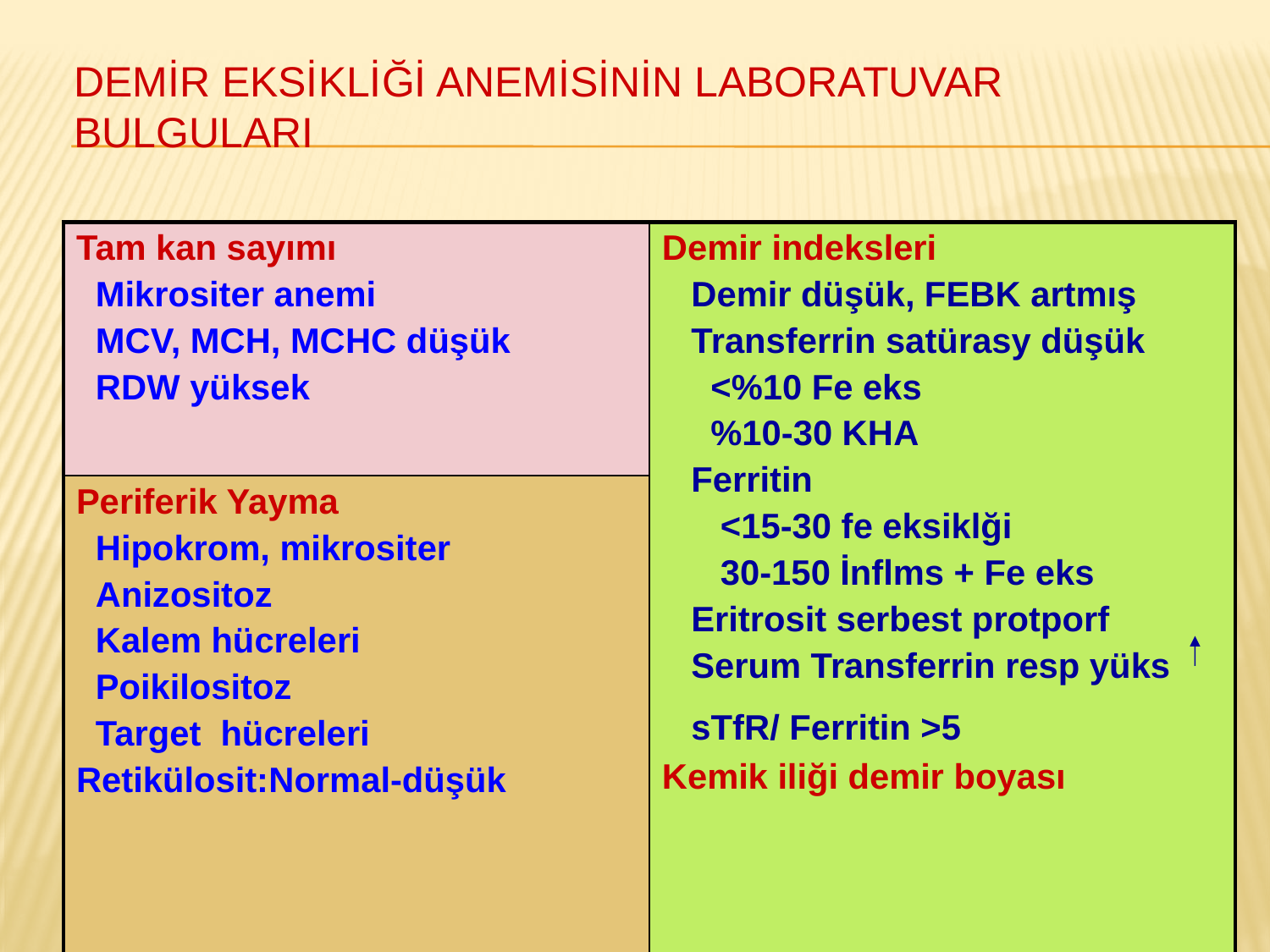

# Demİr eksİklİğİ anemİsİnİn laboratuvar bulgularI
| Tam kan sayımı Mikrositer anemi MCV, MCH, MCHC düşük RDW yüksek | Demir indeksleri Demir düşük, FEBK artmış Transferrin satürasy düşük <%10 Fe eks %10-30 KHA Ferritin <15-30 fe eksiklği 30-150 İnflms + Fe eks Eritrosit serbest protporf Serum Transferrin resp yüks sTfR/ Ferritin >5 Kemik iliği demir boyası |
| --- | --- |
| Periferik Yayma Hipokrom, mikrositer Anizositoz Kalem hücreleri Poikilositoz Target hücreleri Retikülosit:Normal-düşük |  |